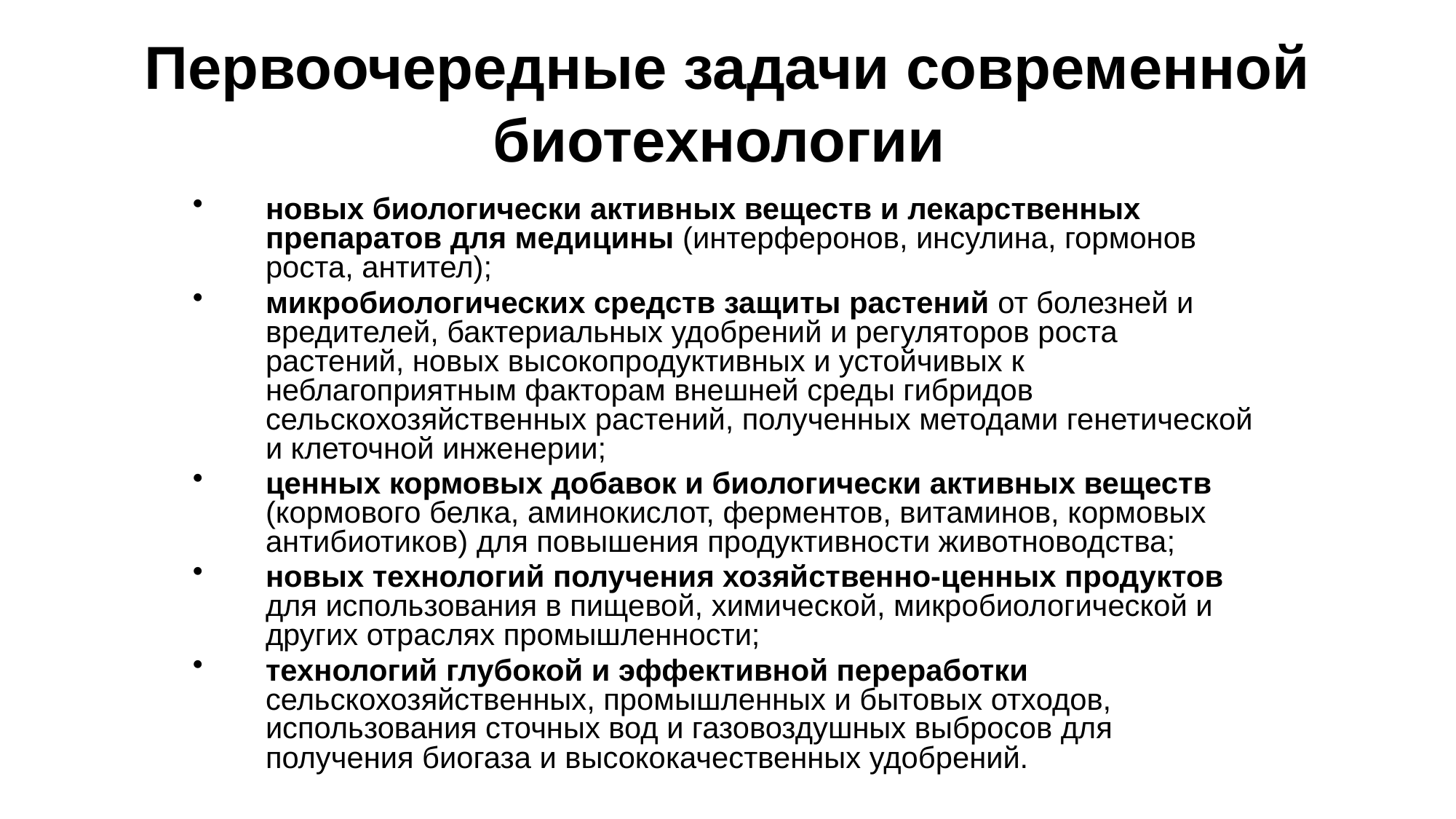

# Первоочередные задачи современной биотехнологии
новых биологически активных веществ и лекарственных препаратов для медицины (интерферонов, инсулина, гормонов роста, антител);
микробиологических средств защиты растений от болезней и вредителей, бактериальных удобрений и регуляторов роста растений, новых высокопродуктивных и устойчивых к неблагоприятным факторам внешней среды гибридов сельскохозяйственных растений, полученных методами генетической и клеточной инженерии;
ценных кормовых добавок и биологически активных веществ (кормового белка, аминокислот, ферментов, витаминов, кормовых антибиотиков) для повышения продуктивности животноводства;
новых технологий получения хозяйственно-ценных продуктов для использования в пищевой, химической, микробиологической и других отраслях промышленности;
технологий глубокой и эффективной переработки сельскохозяйственных, промышленных и бытовых отходов, использования сточных вод и газовоздушных выбросов для получения биогаза и высококачественных удобрений.